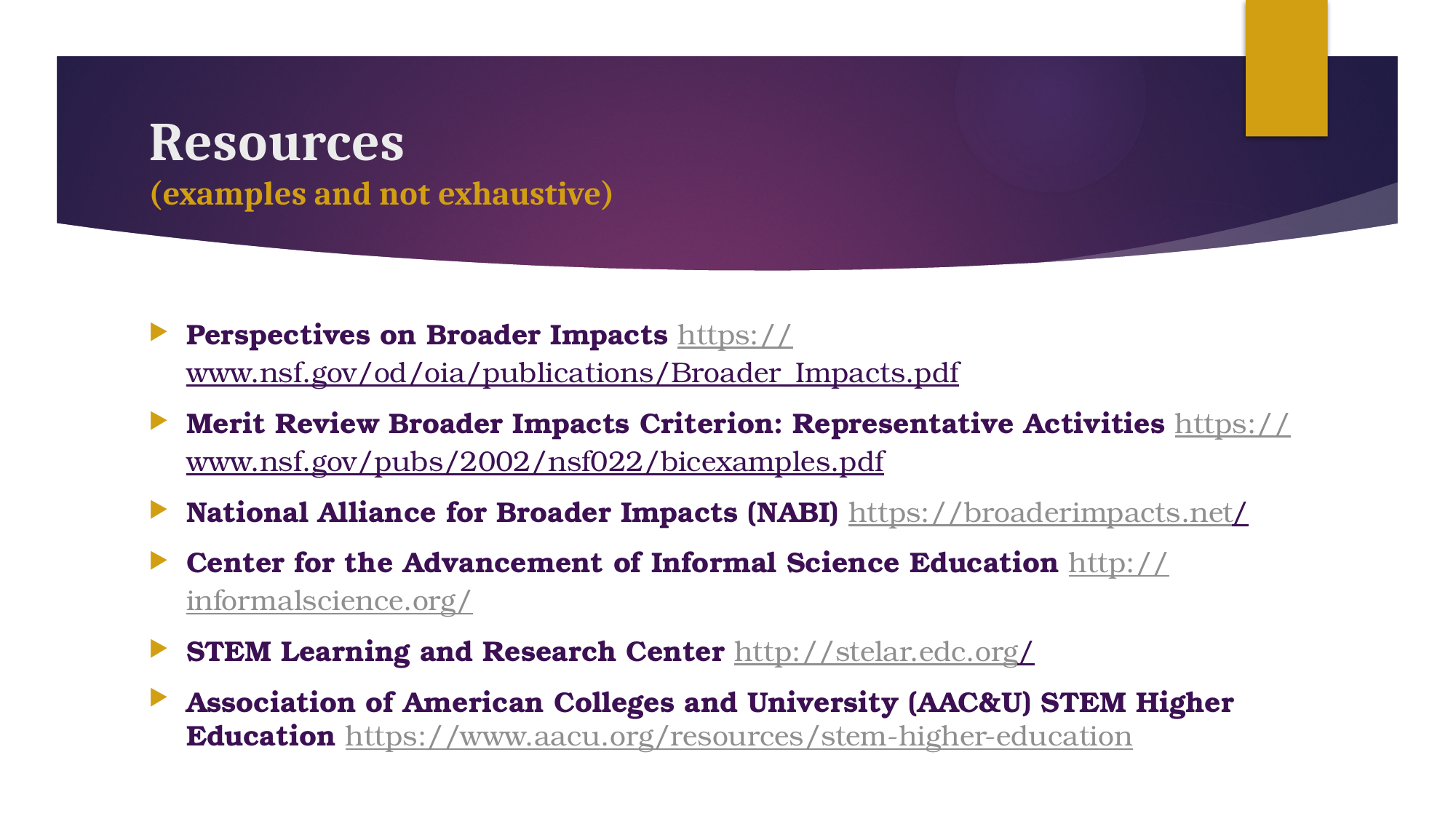

# Resources (examples and not exhaustive)
Perspectives on Broader Impacts https://www.nsf.gov/od/oia/publications/Broader_Impacts.pdf
Merit Review Broader Impacts Criterion: Representative Activities https://www.nsf.gov/pubs/2002/nsf022/bicexamples.pdf
National Alliance for Broader Impacts (NABI) https://broaderimpacts.net/
Center for the Advancement of Informal Science Education http://informalscience.org/
STEM Learning and Research Center http://stelar.edc.org/
Association of American Colleges and University (AAC&U) STEM Higher Education https://www.aacu.org/resources/stem-higher-education